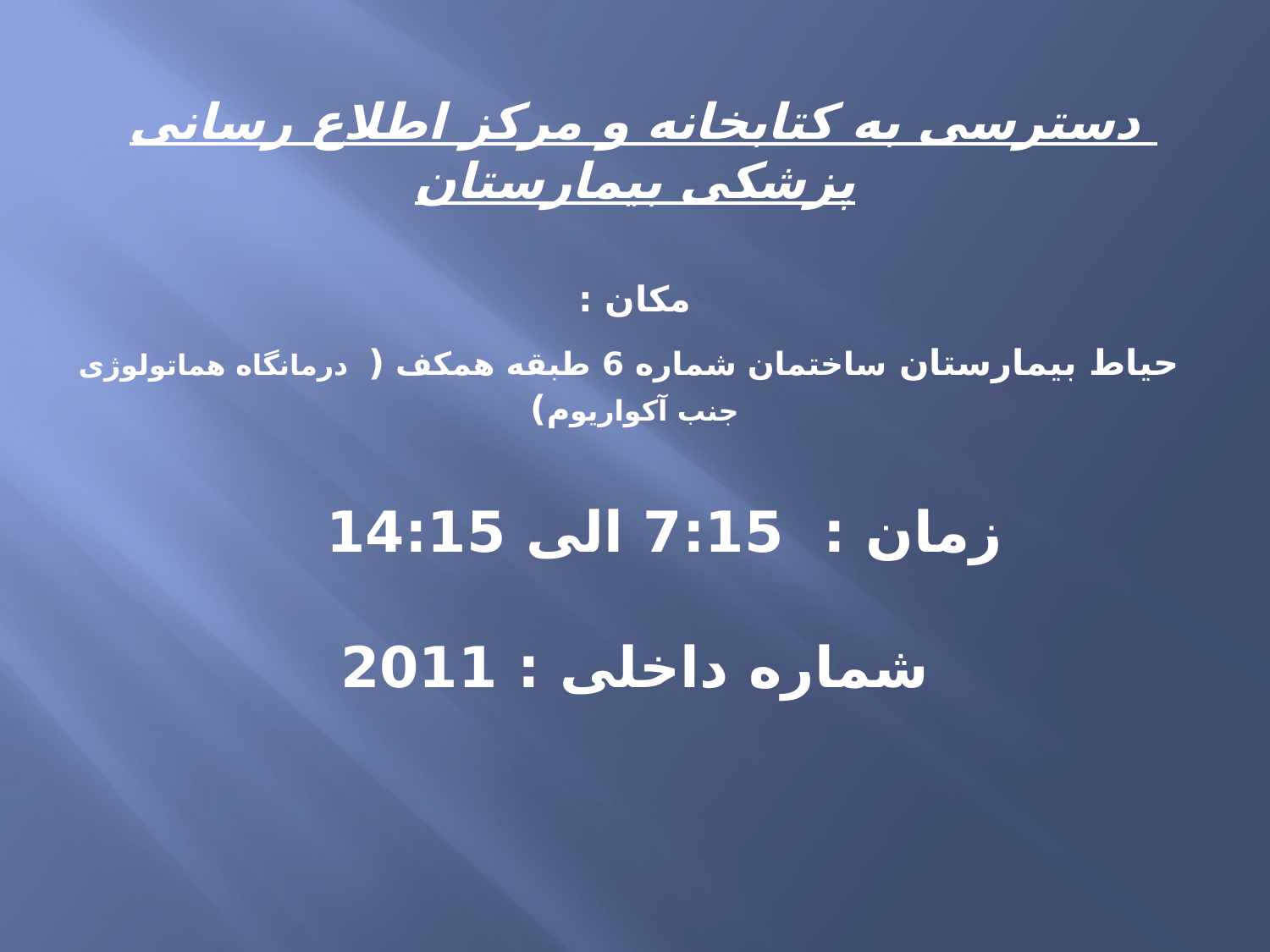

# دسترسی به کتابخانه و مرکز اطلاع رسانی پزشکی بیمارستان مکان : حیاط بیمارستان ساختمان شماره 6 طبقه همکف ( درمانگاه هماتولوژی جنب آکواریوم) زمان :  7:15 الی 14:15 شماره داخلی : 2011